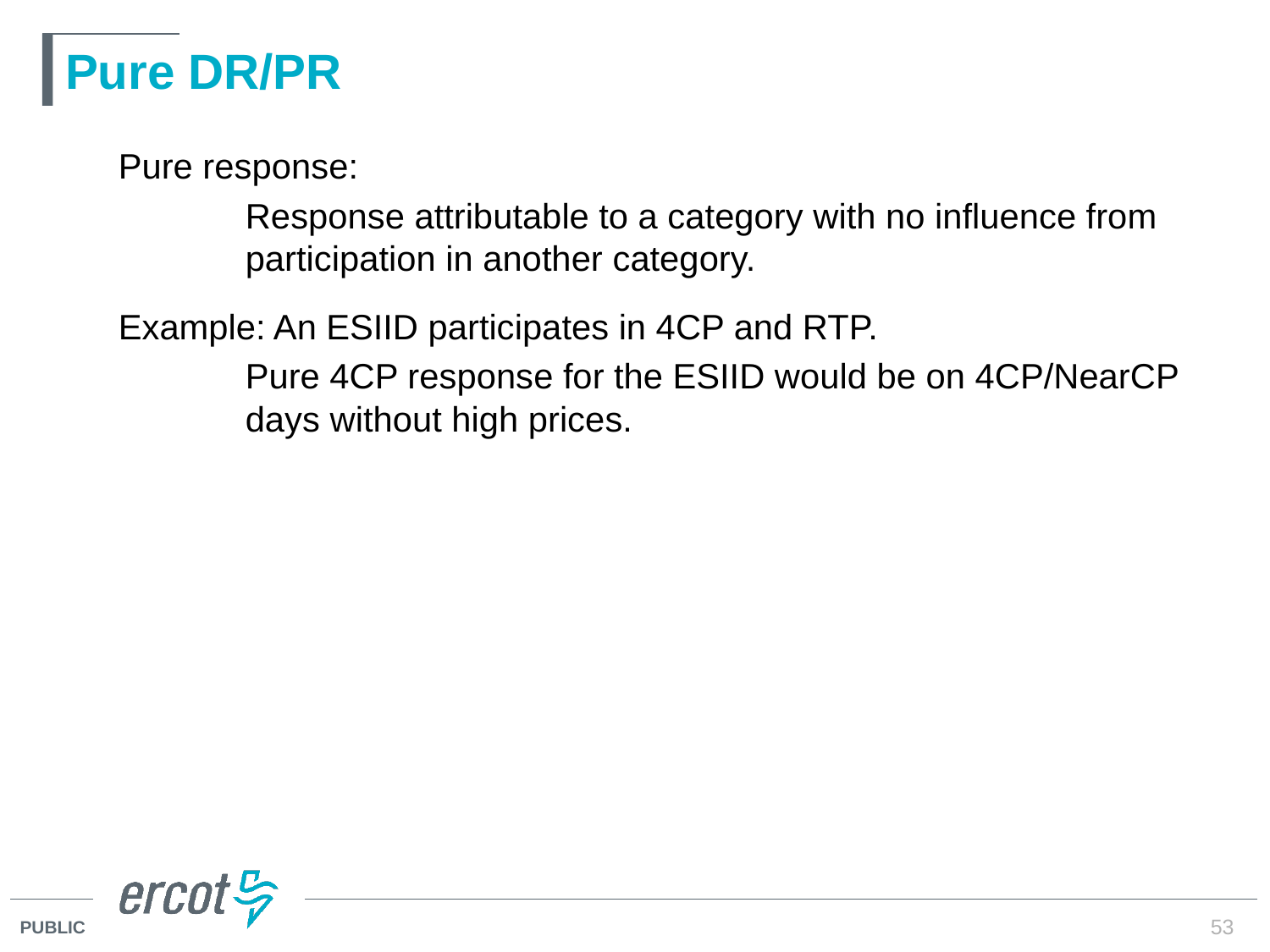

# Pure DR/PR
Pure response:
	Response attributable to a category with no influence from 	participation in another category.

Example: An ESIID participates in 4CP and RTP.
	Pure 4CP response for the ESIID would be on 4CP/NearCP 	days without high prices.
53